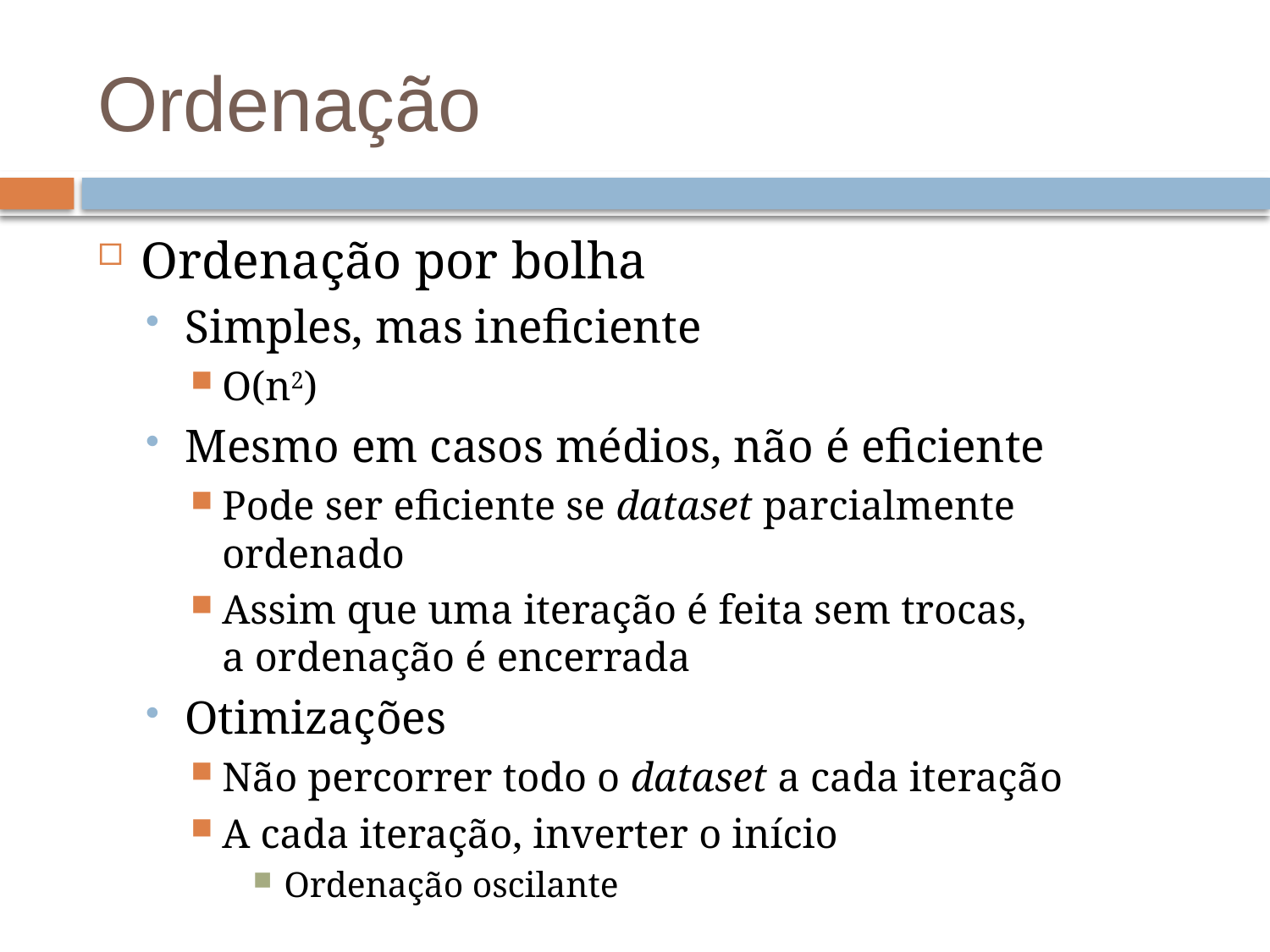

# Ordenação
Ordenação por bolha
Simples, mas ineficiente
O(n2)
Mesmo em casos médios, não é eficiente
Pode ser eficiente se dataset parcialmente ordenado
Assim que uma iteração é feita sem trocas,
a ordenação é encerrada
Otimizações
Não percorrer todo o dataset a cada iteração
A cada iteração, inverter o início
Ordenação oscilante